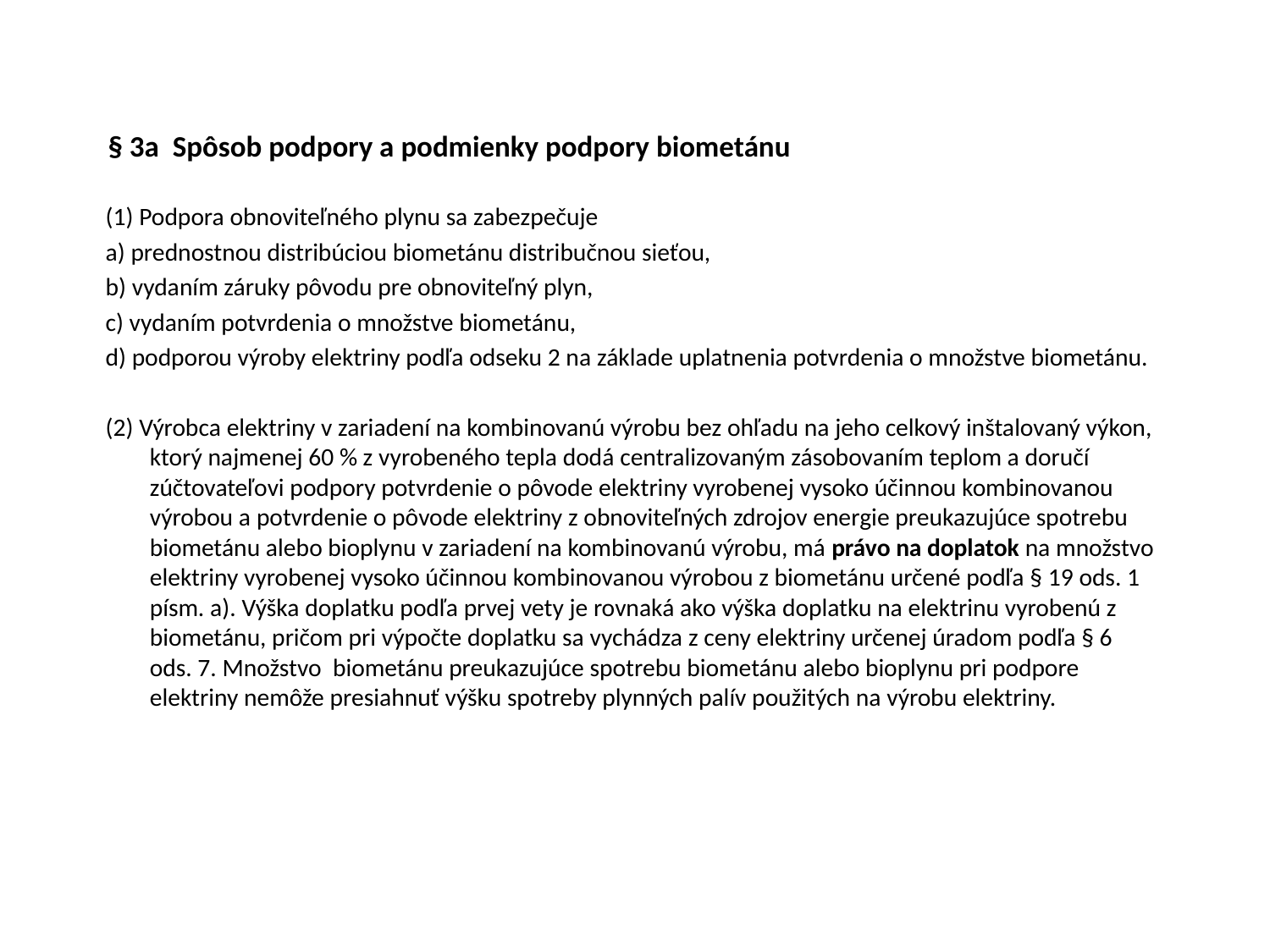

# § 3a  Spôsob podpory a podmienky podpory biometánu

(1) Podpora obnoviteľného plynu sa zabezpečuje
a) prednostnou distribúciou biometánu distribučnou sieťou,
b) vydaním záruky pôvodu pre obnoviteľný plyn,
c) vydaním potvrdenia o množstve biometánu,
d) podporou výroby elektriny podľa odseku 2 na základe uplatnenia potvrdenia o množstve biometánu.

(2) Výrobca elektriny v zariadení na kombinovanú výrobu bez ohľadu na jeho celkový inštalovaný výkon, ktorý najmenej 60 % z vyrobeného tepla dodá centralizovaným zásobovaním teplom a doručí zúčtovateľovi podpory potvrdenie o pôvode elektriny vyrobenej vysoko účinnou kombinovanou výrobou a potvrdenie o pôvode elektriny z obnoviteľných zdrojov energie preukazujúce spotrebu biometánu alebo bioplynu v zariadení na kombinovanú výrobu, má právo na doplatok na množstvo elektriny vyrobenej vysoko účinnou kombinovanou výrobou z biometánu určené podľa § 19 ods. 1 písm. a). Výška doplatku podľa prvej vety je rovnaká ako výška doplatku na elektrinu vyrobenú z biometánu, pričom pri výpočte doplatku sa vychádza z ceny elektriny určenej úradom podľa § 6 ods. 7. Množstvo  biometánu preukazujúce spotrebu biometánu alebo bioplynu pri podpore elektriny nemôže presiahnuť výšku spotreby plynných palív použitých na výrobu elektriny.